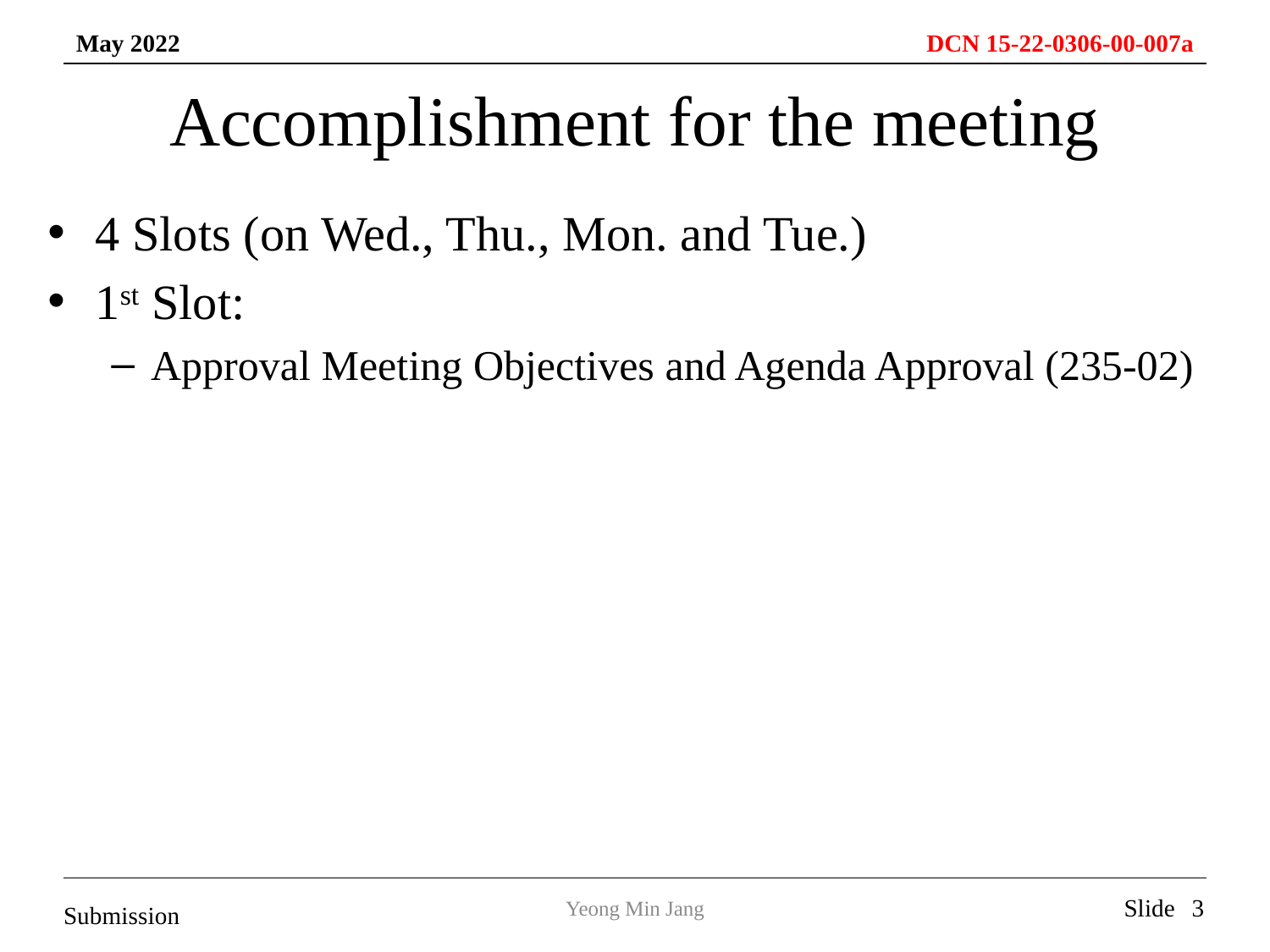

# Accomplishment for the meeting
4 Slots (on Wed., Thu., Mon. and Tue.)
1st Slot:
Approval Meeting Objectives and Agenda Approval (235-02)